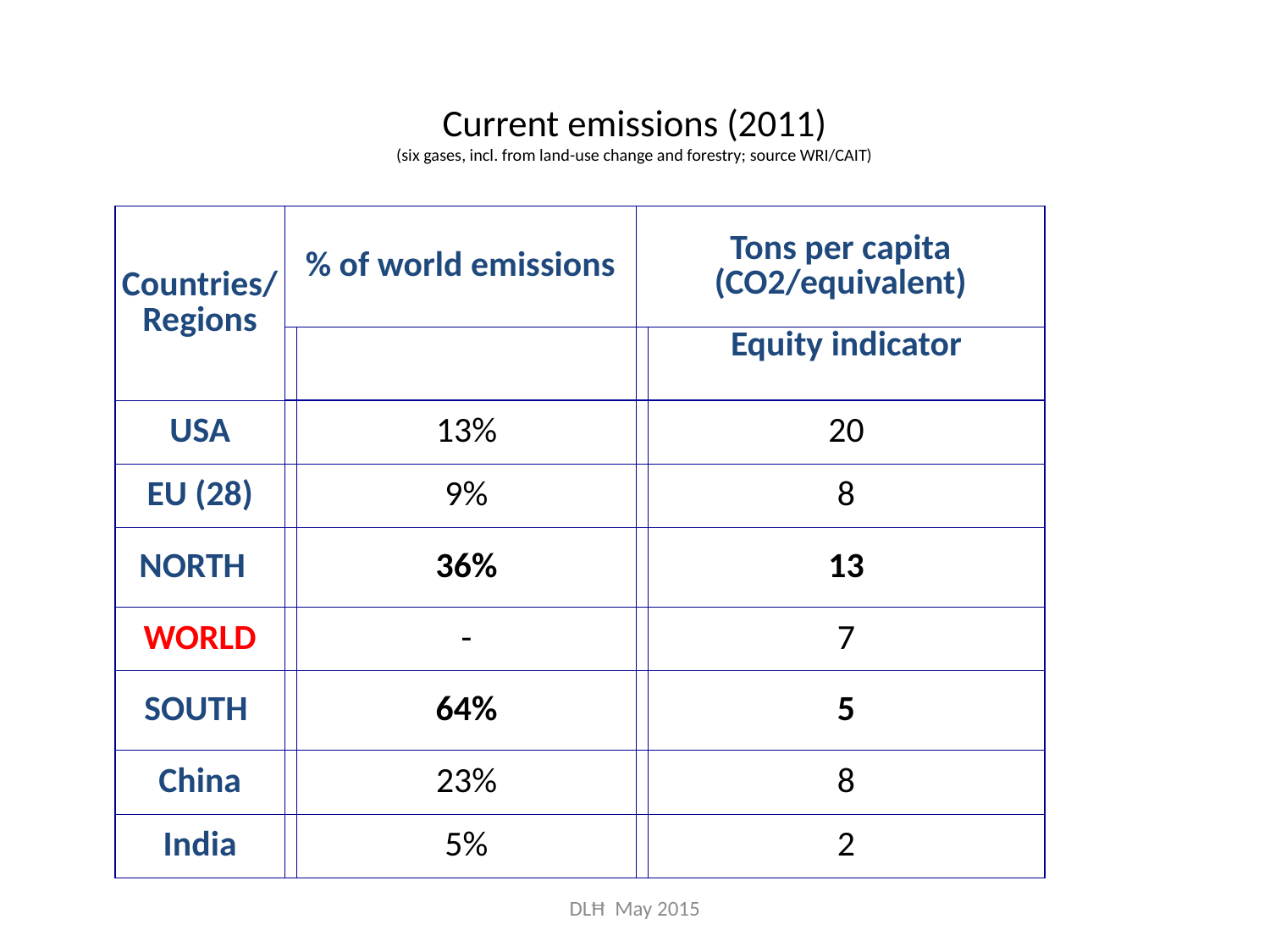

# Current emissions (2011) (six gases, incl. from land-use change and forestry; source WRI/CAIT)
| Countries/Regions | % of world emissions |  | Tons per capita (CO2/equivalent) |  |
| --- | --- | --- | --- | --- |
|  |  |  |  | Equity indicator |
| USA |  | 13% |  | 20 |
| EU (28) |  | 9% |  | 8 |
| NORTH |  | 36% |  | 13 |
| WORLD |  | - |  | 7 |
| SOUTH |  | 64% |  | 5 |
| China |  | 23% |  | 8 |
| India |  | 5% |  | 2 |
DLĦ  May 2015